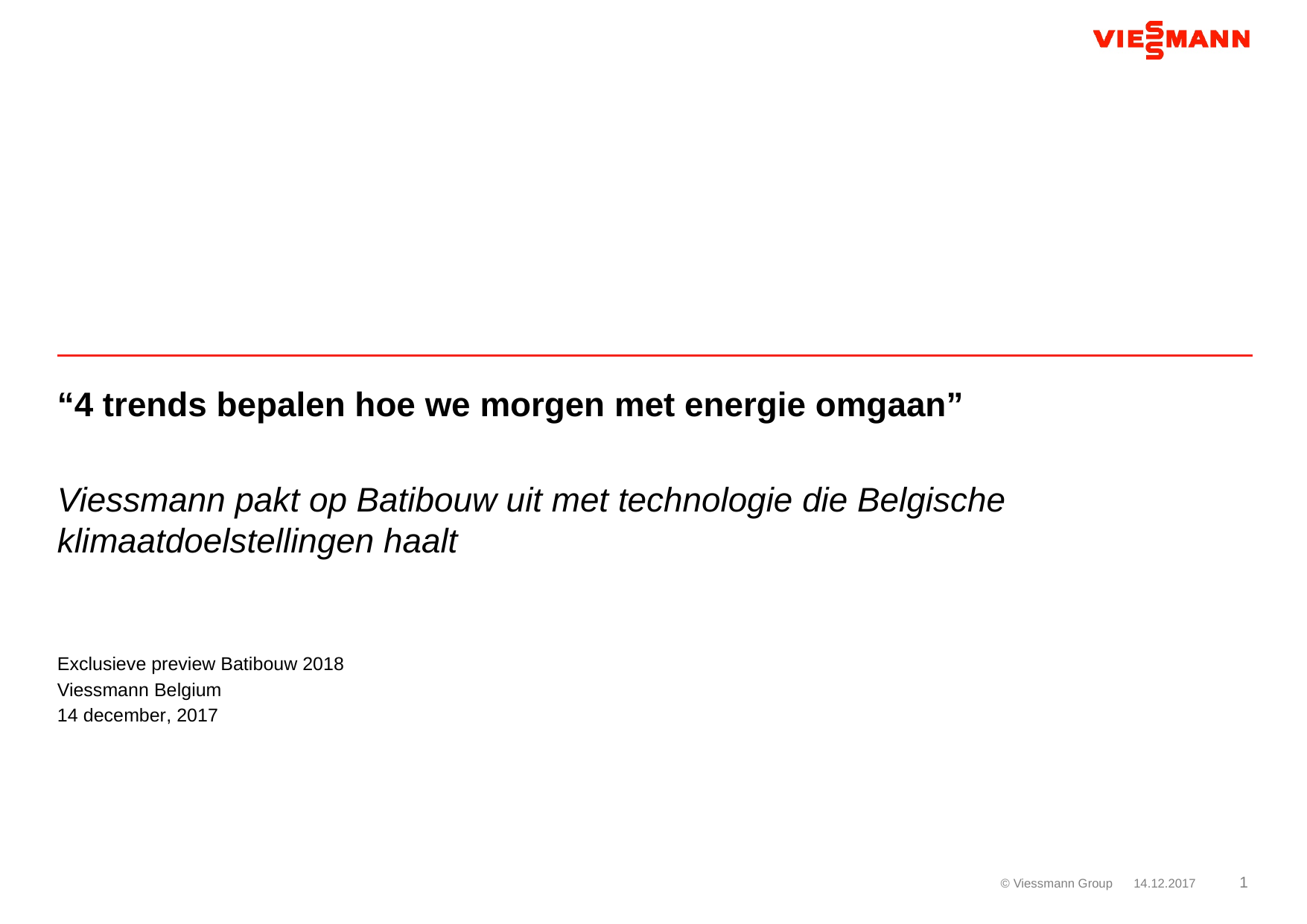

“4 trends bepalen hoe we morgen met energie omgaan”

Viessmann pakt op Batibouw uit met technologie die Belgische klimaatdoelstellingen haalt

Exclusieve preview Batibouw 2018
Viessmann Belgium
14 december, 2017

14.12.2017
1